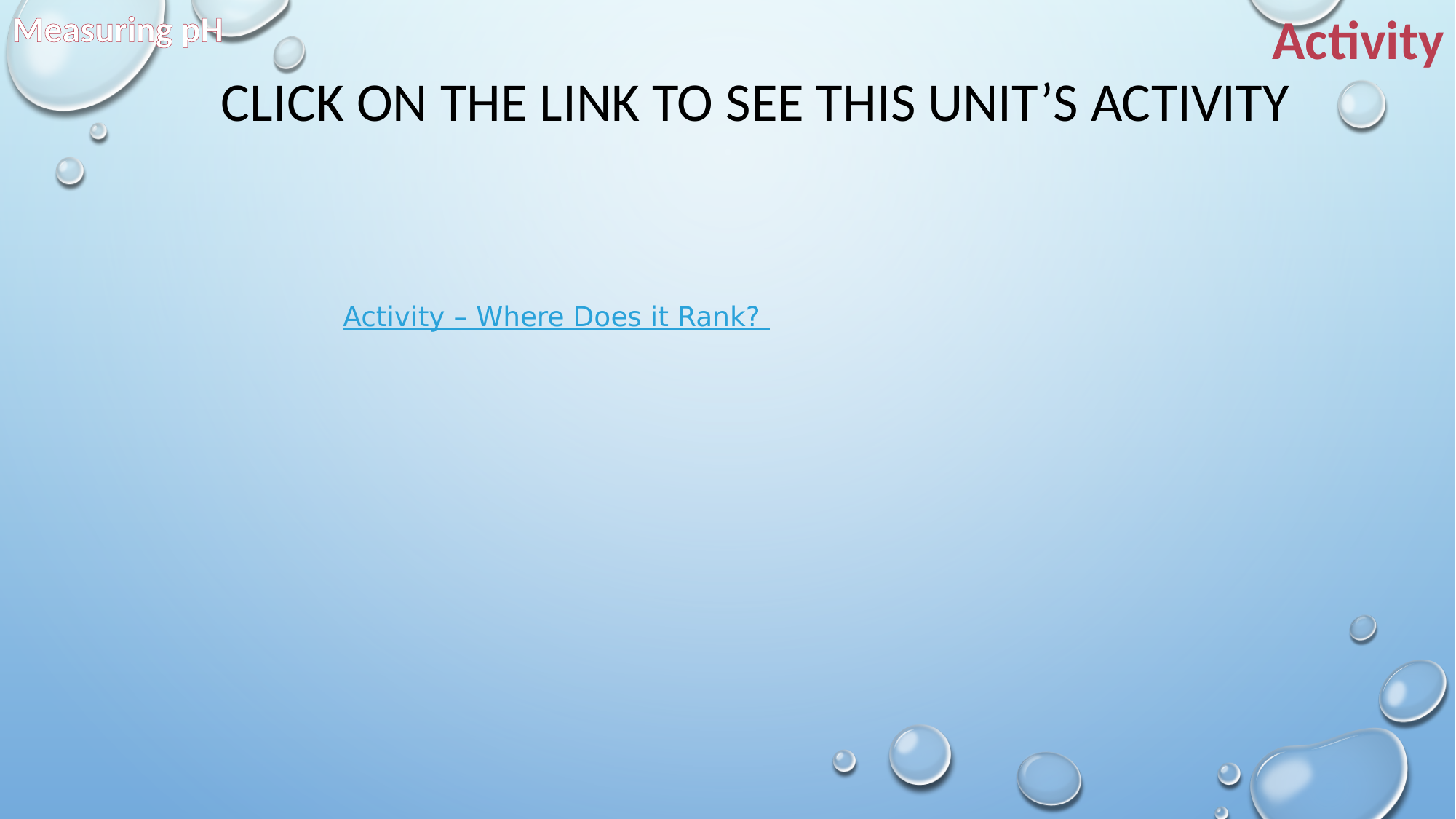

Measuring pH
Activity
Click on the Link to see this unit’s activity
Activity – Where Does it Rank?